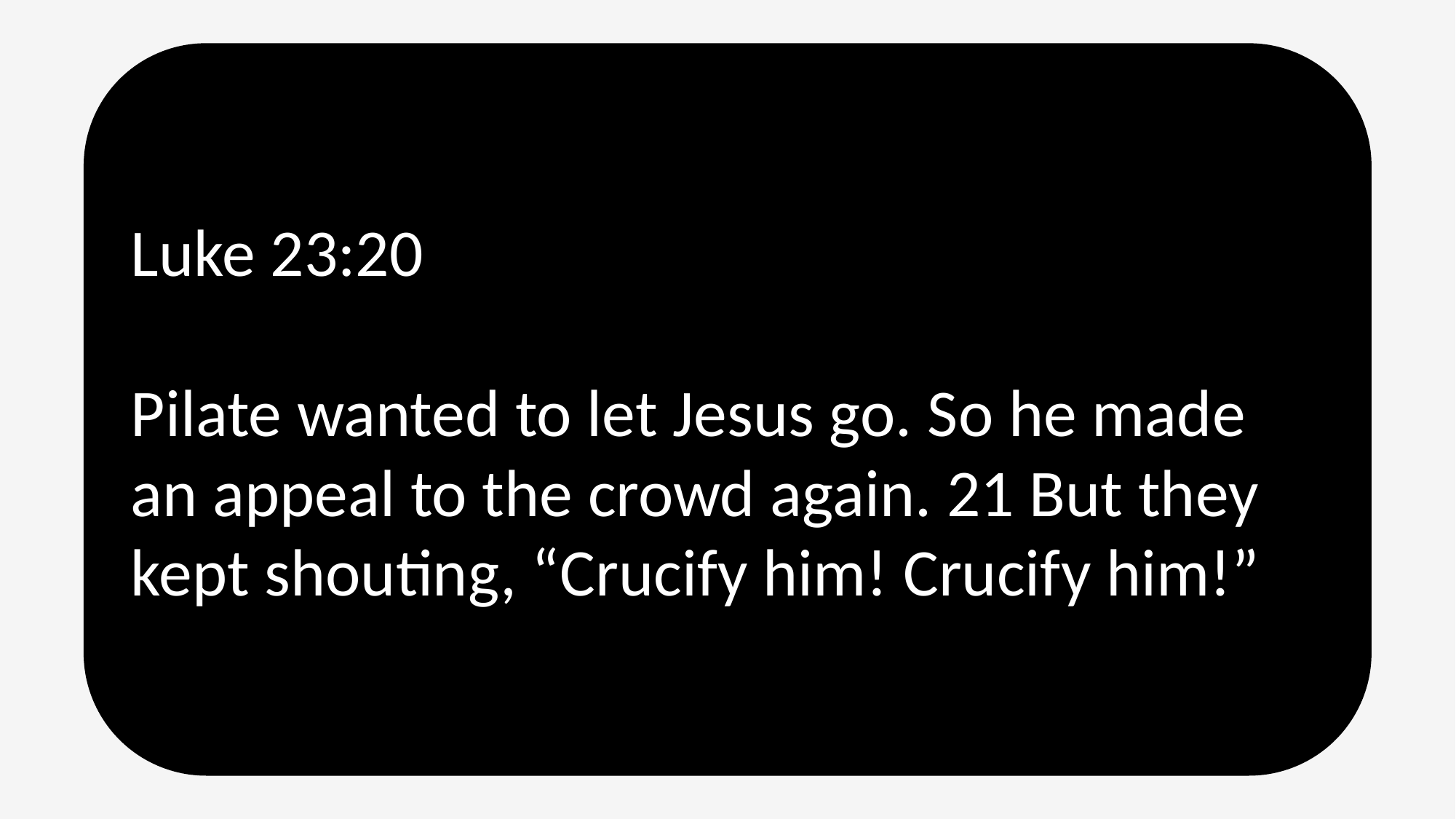

Luke 23:20

Pilate wanted to let Jesus go. So he made an appeal to the crowd again. 21 But they kept shouting, “Crucify him! Crucify him!”